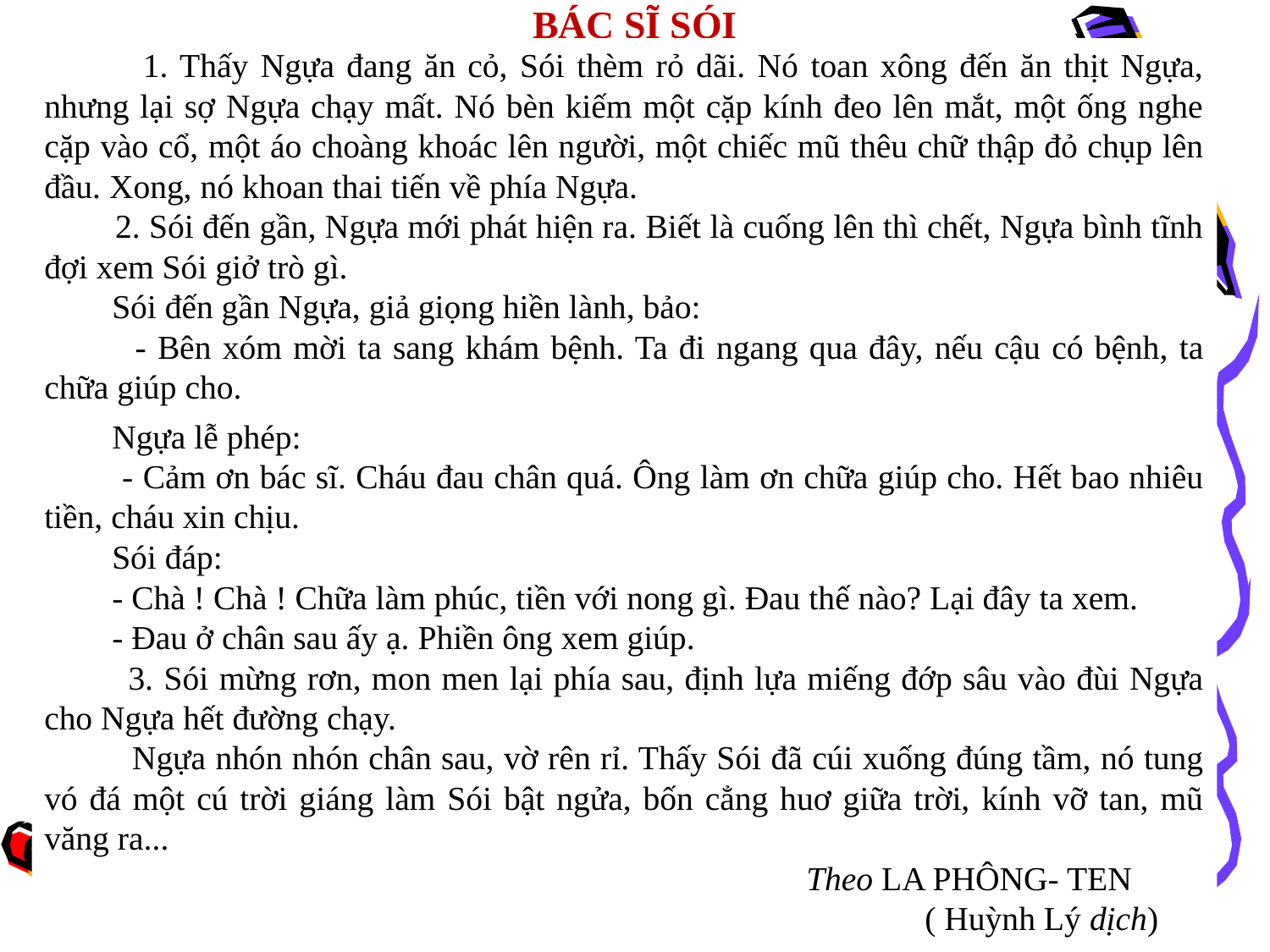

# BÁC SĨ SÓI
        1. Thấy Ngựa đang ăn cỏ, Sói thèm rỏ dãi. Nó toan xông đến ăn thịt Ngựa, nhưng lại sợ Ngựa chạy mất. Nó bèn kiếm một cặp kính đeo lên mắt, một ống nghe cặp vào cổ, một áo choàng khoác lên người, một chiếc mũ thêu chữ thập đỏ chụp lên đầu. Xong, nó khoan thai tiến về phía Ngựa.
        2. Sói đến gần, Ngựa mới phát hiện ra. Biết là cuống lên thì chết, Ngựa bình tĩnh đợi xem Sói giở trò gì.
        Sói đến gần Ngựa, giả giọng hiền lành, bảo:
        - Bên xóm mời ta sang khám bệnh. Ta đi ngang qua đây, nếu cậu có bệnh, ta chữa giúp cho.
        Ngựa lễ phép:
        - Cảm ơn bác sĩ. Cháu đau chân quá. Ông làm ơn chữa giúp cho. Hết bao nhiêu tiền, cháu xin chịu.
        Sói đáp:
        - Chà ! Chà ! Chữa làm phúc, tiền với nong gì. Đau thế nào? Lại đây ta xem.
        - Đau ở chân sau ấy ạ. Phiền ông xem giúp.
        3. Sói mừng rơn, mon men lại phía sau, định lựa miếng đớp sâu vào đùi Ngựa cho Ngựa hết đường chạy.
         Ngựa nhón nhón chân sau, vờ rên rỉ. Thấy Sói đã cúi xuống đúng tầm, nó tung vó đá một cú trời giáng làm Sói bật ngửa, bốn cẳng huơ giữa trời, kính vỡ tan, mũ văng ra...
                                                                                          Theo LA PHÔNG- TEN
                                                                                                        ( Huỳnh Lý dịch)